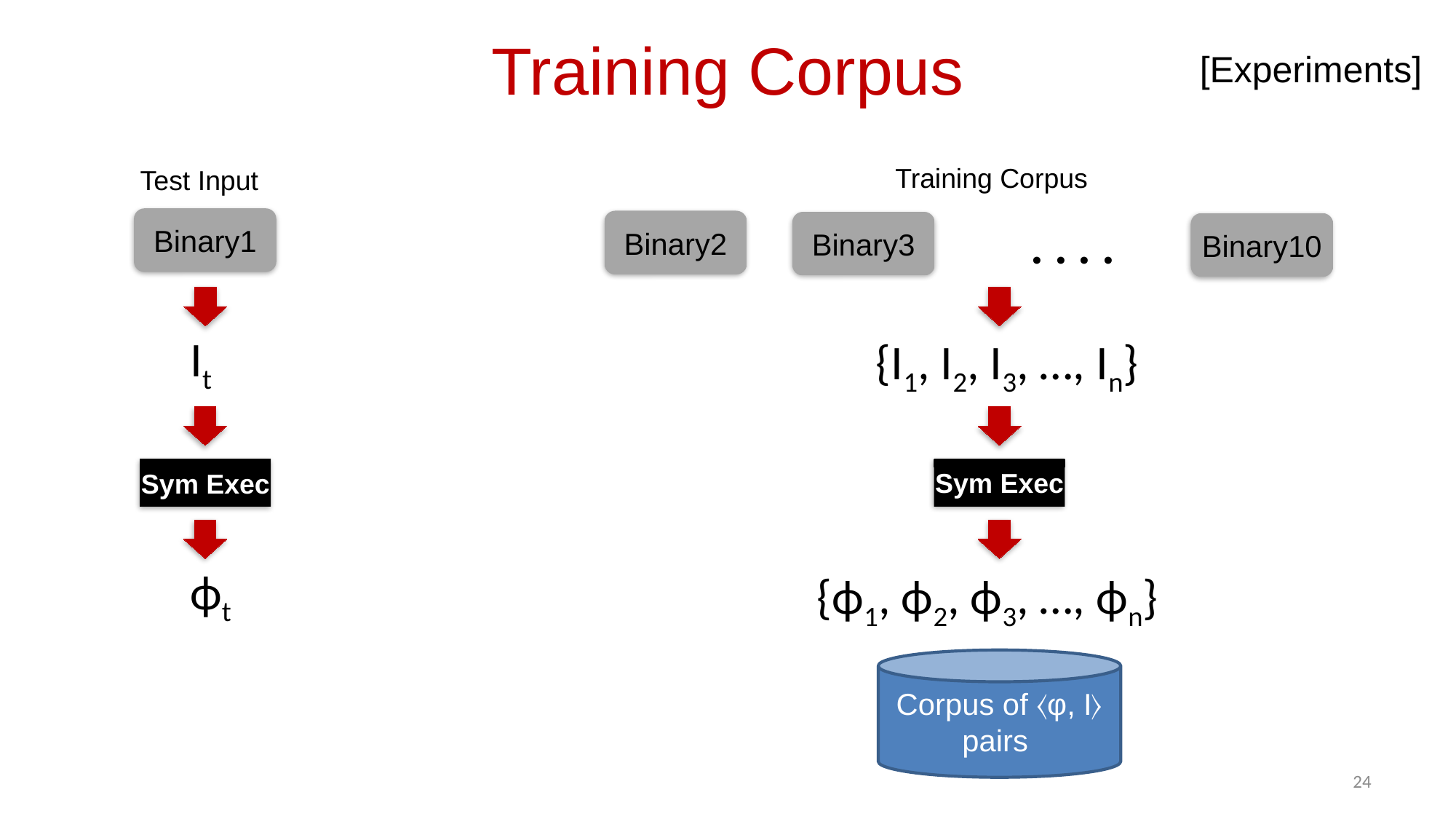

# Training Corpus
[Experiments]

Training Corpus
Test Input
Binary1
. . . .
Binary2
Binary3
Binary10

It
{I1, I2, I3, …, In}

Sym Exec
Sym Exec

ϕt
{ϕ1, ϕ2, ϕ3, …, ϕn}
Corpus of 〈φ, I〉 pairs
24